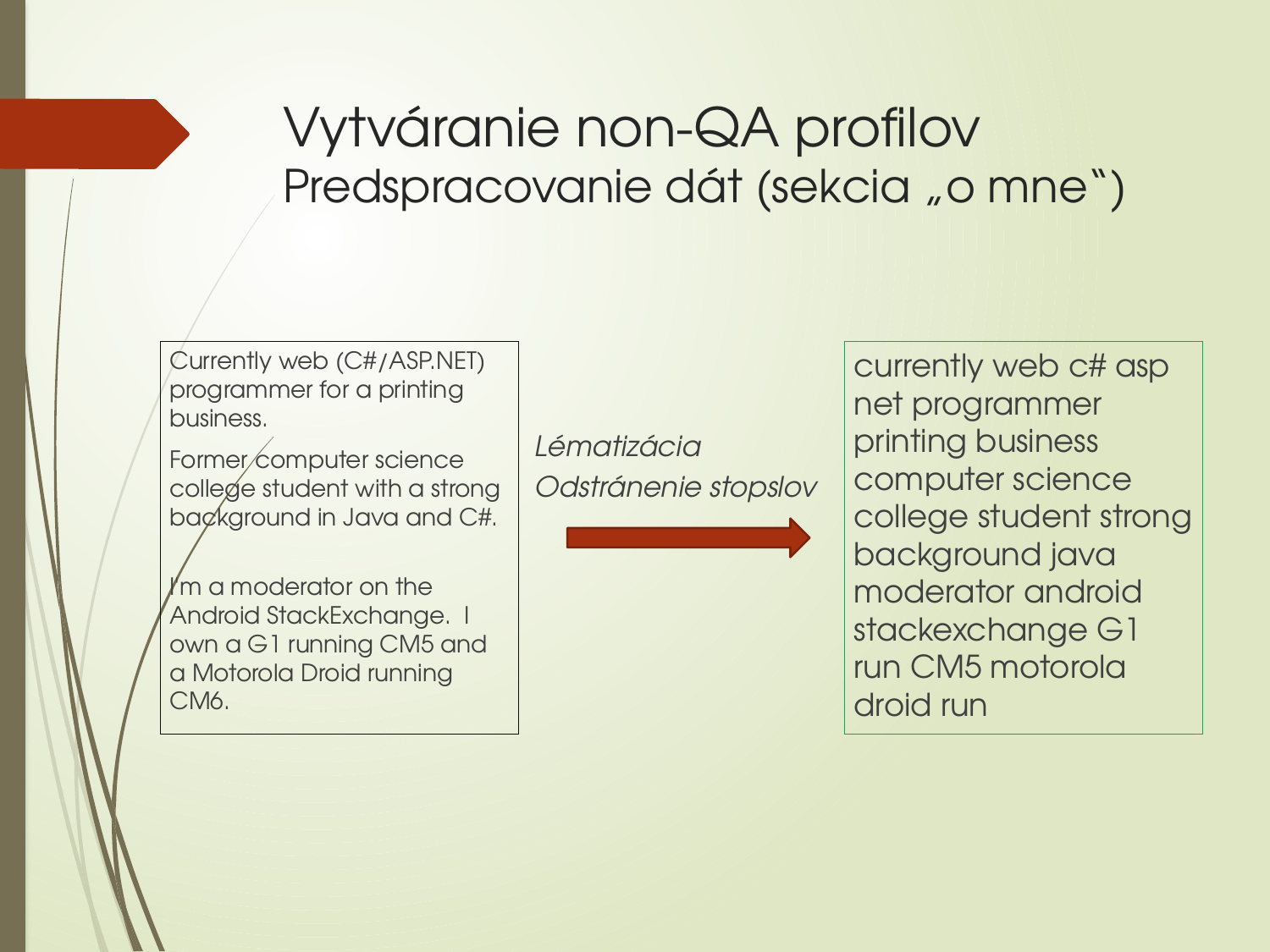

# Vytváranie non-QA profilov Predspracovanie dát (sekcia „o mne“)
Currently web (C#/ASP.NET) programmer for a printing business.
Former computer science college student with a strong background in Java and C#.
I'm a moderator on the Android StackExchange.  I own a G1 running CM5 and a Motorola Droid running CM6.

currently web c# asp net programmer printing business computer science college student strong background java moderator android stackexchange G1 run CM5 motorola droid run
Lématizácia
Odstránenie stopslov